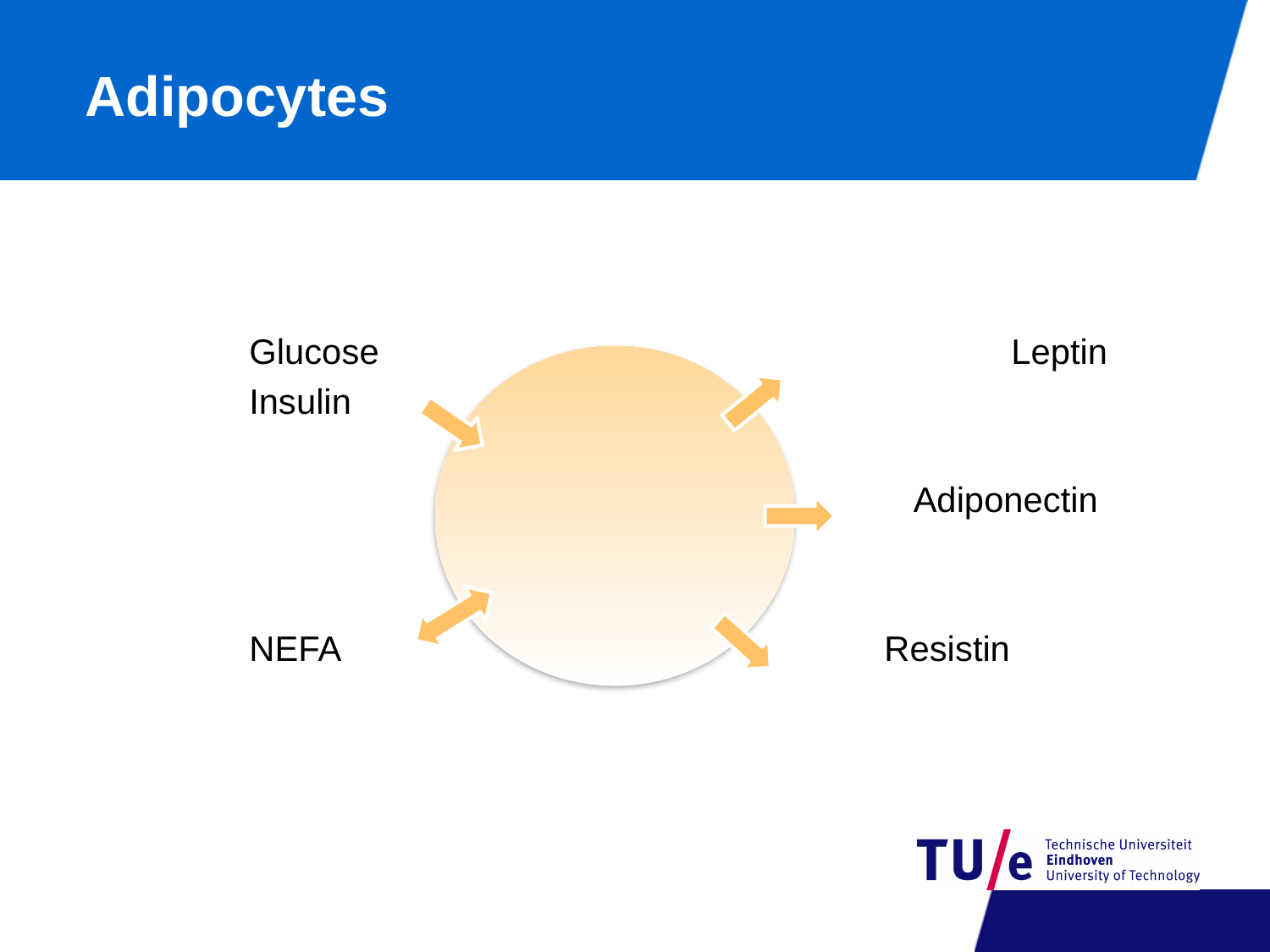

# Adipocytes

		Glucose					Leptin
		Insulin

							   Adiponectin

		NEFA					Resistin